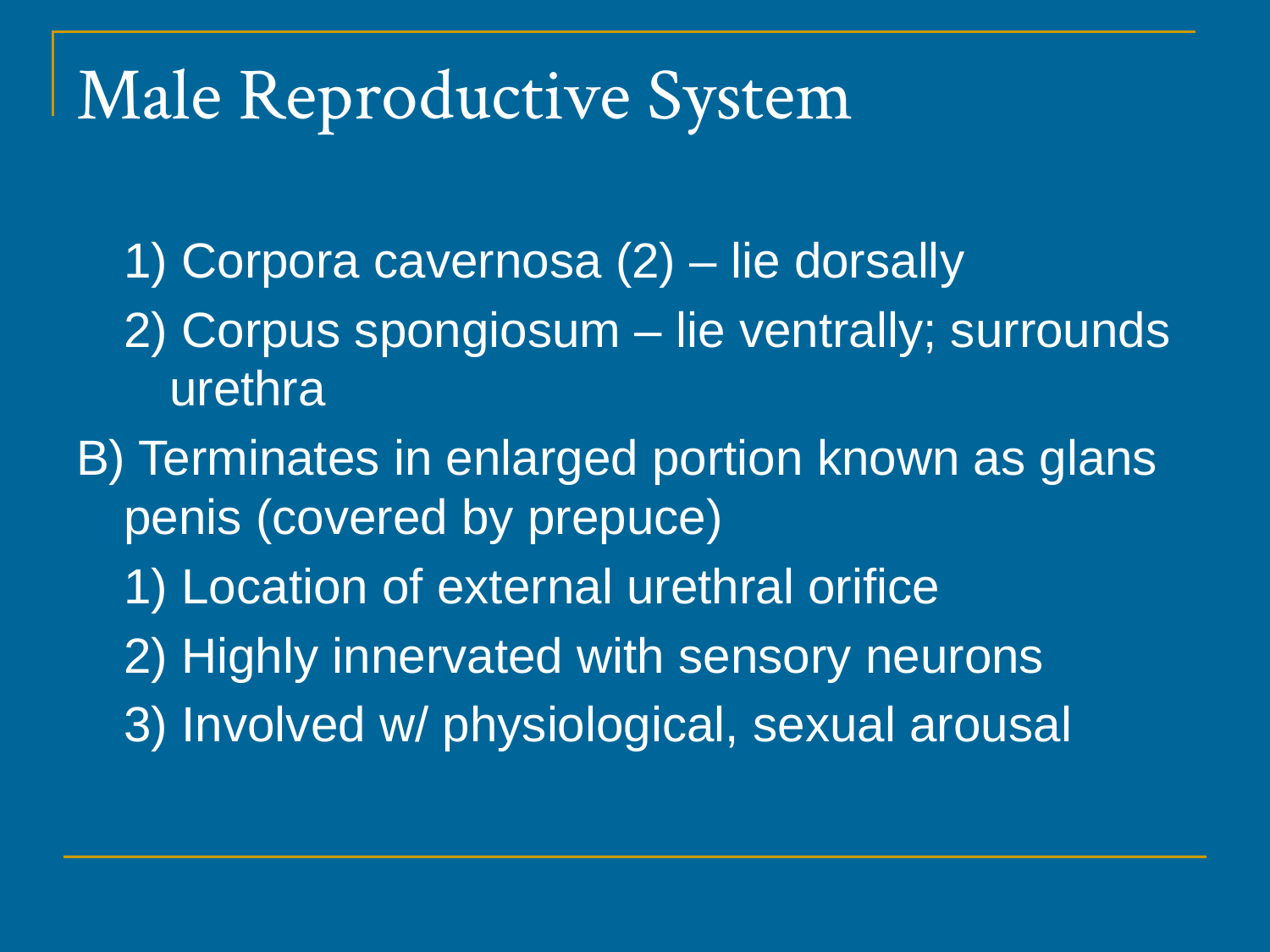

# Male Reproductive System
1) Corpora cavernosa (2) – lie dorsally
2) Corpus spongiosum – lie ventrally; surrounds urethra
B) Terminates in enlarged portion known as glans penis (covered by prepuce)
1) Location of external urethral orifice
2) Highly innervated with sensory neurons
3) Involved w/ physiological, sexual arousal